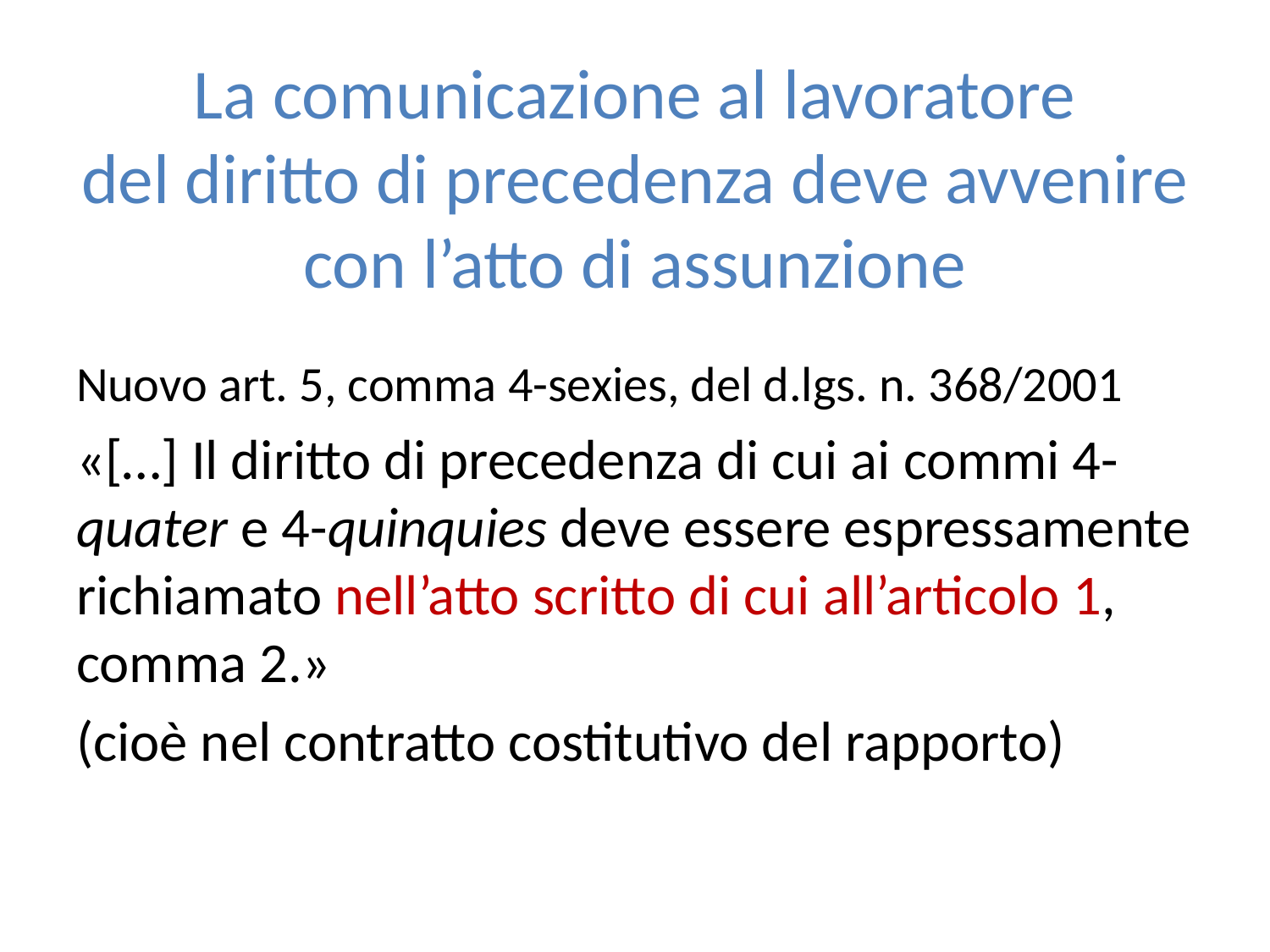

# La comunicazione al lavoratore del diritto di precedenza deve avvenire con l’atto di assunzione
Nuovo art. 5, comma 4-sexies, del d.lgs. n. 368/2001
«[…] Il diritto di precedenza di cui ai commi 4-quater e 4-quinquies deve essere espressamente richiamato nell’atto scritto di cui all’articolo 1, comma 2.»
(cioè nel contratto costitutivo del rapporto)